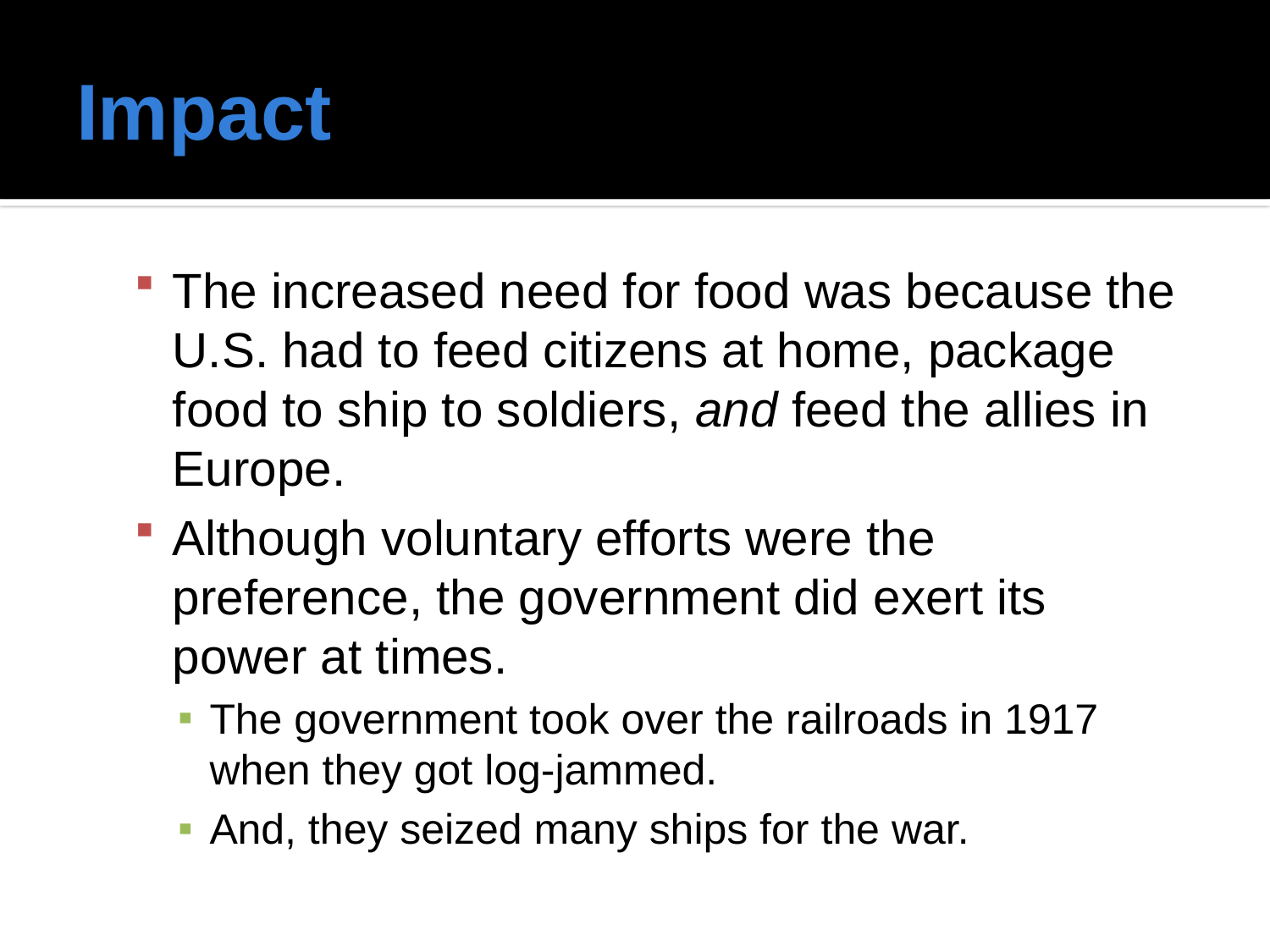

# Impact
The increased need for food was because the U.S. had to feed citizens at home, package food to ship to soldiers, and feed the allies in Europe.
Although voluntary efforts were the preference, the government did exert its power at times.
The government took over the railroads in 1917 when they got log-jammed.
And, they seized many ships for the war.